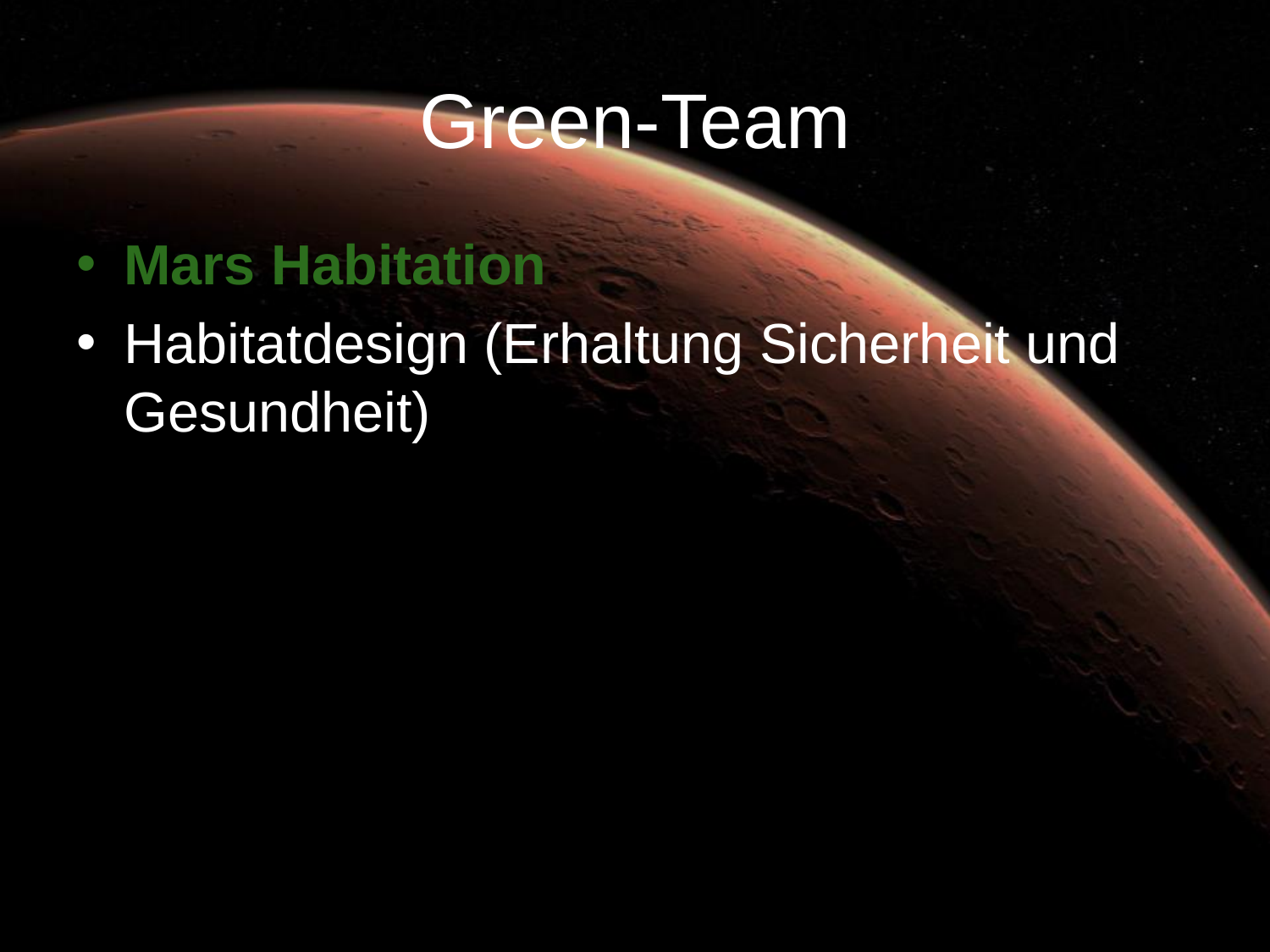

# Green-Team
Mars Habitation
Habitatdesign (Erhaltung Sicherheit und Gesundheit)